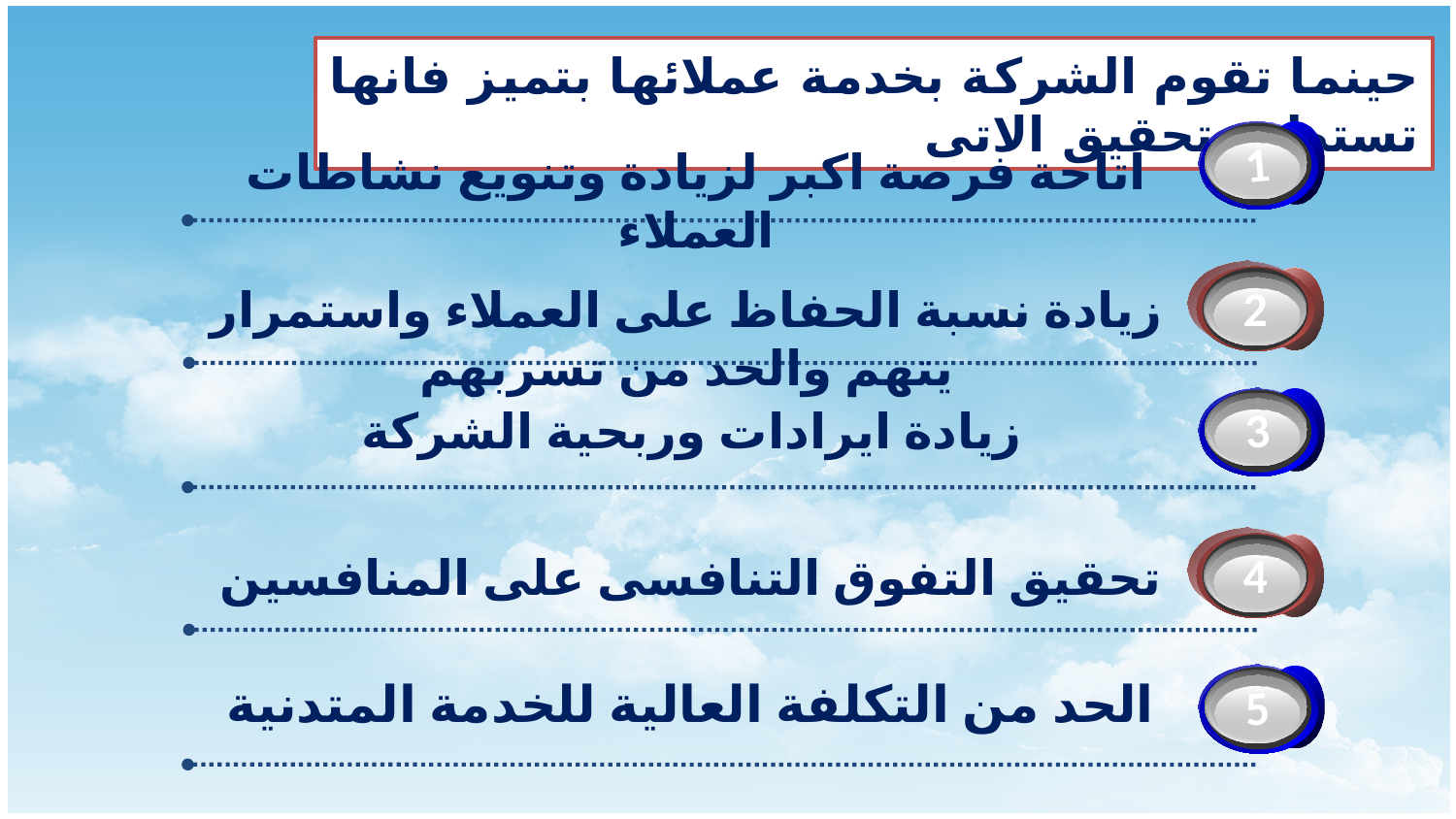

حينما تقوم الشركة بخدمة عملائها بتميز فانها تستطيع تحقيق الاتى

3

1
اتاحة فرصة اكبر لزيادة وتنويع نشاطات العملاء

زيادة نسبة الحفاظ على العملاء واستمرار يتهم والحد من تسربهم
2

3

3
زيادة ايرادات وربحية الشركة

تحقيق التفوق التنافسى على المنافسين
4

3

5
الحد من التكلفة العالية للخدمة المتدنية